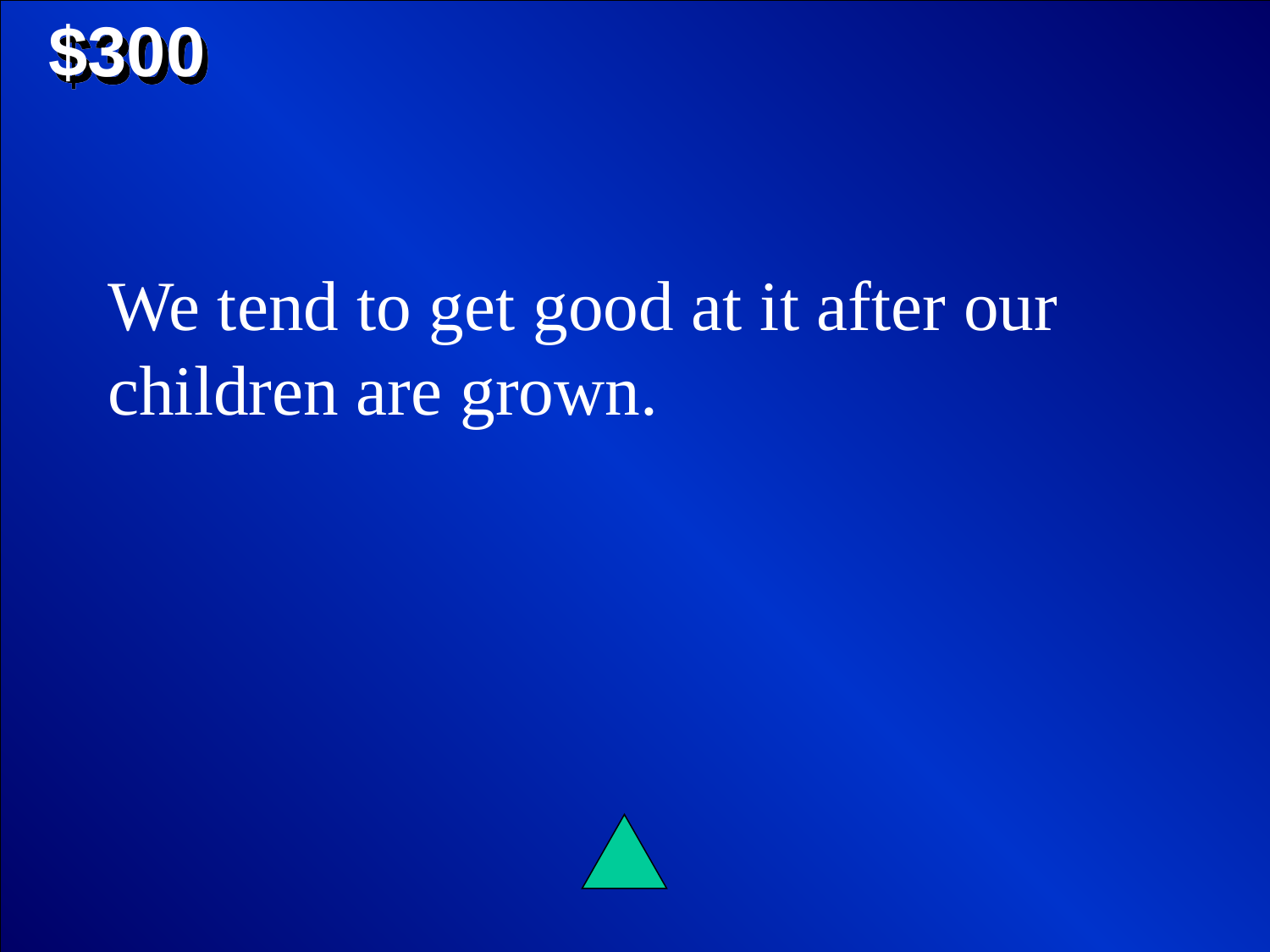

$300
We tend to get good at it after our children are grown.